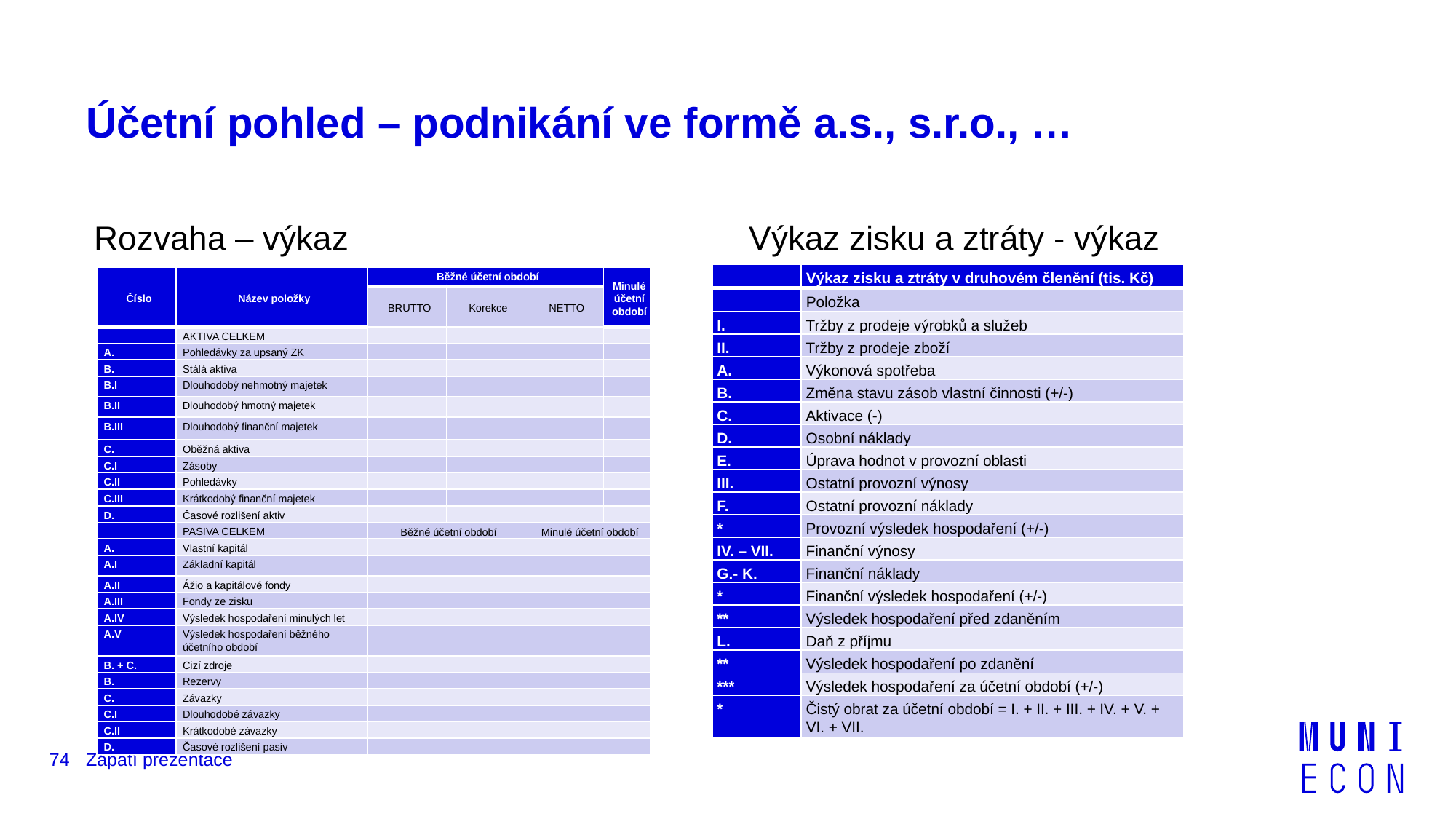

# Účetní pohled – podnikání ve formě a.s., s.r.o., …
Rozvaha – výkaz				Výkaz zisku a ztráty - výkaz
|  | Výkaz zisku a ztráty v druhovém členění (tis. Kč) |
| --- | --- |
|  | Položka |
| I. | Tržby z prodeje výrobků a služeb |
| II. | Tržby z prodeje zboží |
| A. | Výkonová spotřeba |
| B. | Změna stavu zásob vlastní činnosti (+/-) |
| C. | Aktivace (-) |
| D. | Osobní náklady |
| E. | Úprava hodnot v provozní oblasti |
| III. | Ostatní provozní výnosy |
| F. | Ostatní provozní náklady |
| \* | Provozní výsledek hospodaření (+/-) |
| IV. – VII. | Finanční výnosy |
| G.- K. | Finanční náklady |
| \* | Finanční výsledek hospodaření (+/-) |
| \*\* | Výsledek hospodaření před zdaněním |
| L. | Daň z příjmu |
| \*\* | Výsledek hospodaření po zdanění |
| \*\*\* | Výsledek hospodaření za účetní období (+/-) |
| \* | Čistý obrat za účetní období = I. + II. + III. + IV. + V. + VI. + VII. |
| Číslo | Název položky | Běžné účetní období |  |  | Minulé účetní období |
| --- | --- | --- | --- | --- | --- |
|  |  | BRUTTO | Korekce | NETTO |  |
|  | AKTIVA CELKEM |  |  |  |  |
| A. | Pohledávky za upsaný ZK |  |  |  |  |
| B. | Stálá aktiva |  |  |  |  |
| B.I | Dlouhodobý nehmotný majetek |  |  |  |  |
| B.II | Dlouhodobý hmotný majetek |  |  |  |  |
| B.III | Dlouhodobý finanční majetek |  |  |  |  |
| C. | Oběžná aktiva |  |  |  |  |
| C.I | Zásoby |  |  |  |  |
| C.II | Pohledávky |  |  |  |  |
| C.III | Krátkodobý finanční majetek |  |  |  |  |
| D. | Časové rozlišení aktiv |  |  |  |  |
|  | PASIVA CELKEM | Běžné účetní období |  | Minulé účetní období |  |
| A. | Vlastní kapitál |  |  |  |  |
| A.I | Základní kapitál |  |  |  |  |
| A.II | Ážio a kapitálové fondy |  |  |  |  |
| A.III | Fondy ze zisku |  |  |  |  |
| A.IV | Výsledek hospodaření minulých let |  |  |  |  |
| A.V | Výsledek hospodaření běžného účetního období |  |  |  |  |
| B. + C. | Cizí zdroje |  |  |  |  |
| B. | Rezervy |  |  |  |  |
| C. | Závazky |  |  |  |  |
| C.I | Dlouhodobé závazky |  |  |  |  |
| C.II | Krátkodobé závazky |  |  |  |  |
| D. | Časové rozlišení pasiv |  |  |  |  |

74
Zápatí prezentace